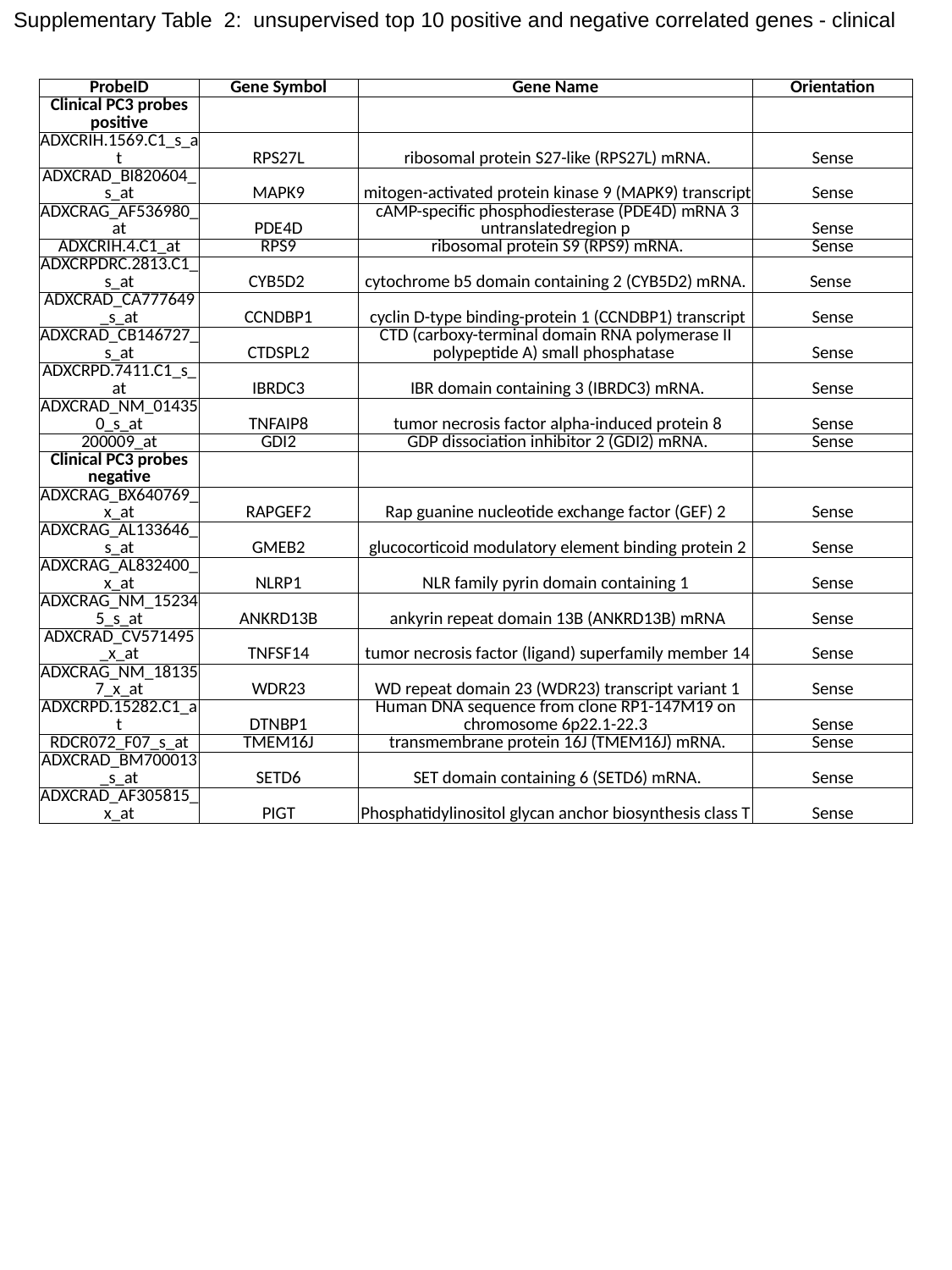

Supplementary Table  2:  unsupervised top 10 positive and negative correlated genes - clinical
| ProbeID | Gene Symbol | Gene Name | Orientation |
| --- | --- | --- | --- |
| Clinical PC3 probes positive |  |  |  |
| ADXCRIH.1569.C1\_s\_at | RPS27L | ribosomal protein S27-like (RPS27L) mRNA. | Sense |
| ADXCRAD\_BI820604\_s\_at | MAPK9 | mitogen-activated protein kinase 9 (MAPK9) transcript | Sense |
| ADXCRAG\_AF536980\_at | PDE4D | cAMP-specific phosphodiesterase (PDE4D) mRNA 3 untranslatedregion p | Sense |
| ADXCRIH.4.C1\_at | RPS9 | ribosomal protein S9 (RPS9) mRNA. | Sense |
| ADXCRPDRC.2813.C1\_s\_at | CYB5D2 | cytochrome b5 domain containing 2 (CYB5D2) mRNA. | Sense |
| ADXCRAD\_CA777649\_s\_at | CCNDBP1 | cyclin D-type binding-protein 1 (CCNDBP1) transcript | Sense |
| ADXCRAD\_CB146727\_s\_at | CTDSPL2 | CTD (carboxy-terminal domain RNA polymerase II polypeptide A) small phosphatase | Sense |
| ADXCRPD.7411.C1\_s\_at | IBRDC3 | IBR domain containing 3 (IBRDC3) mRNA. | Sense |
| ADXCRAD\_NM\_014350\_s\_at | TNFAIP8 | tumor necrosis factor alpha-induced protein 8 | Sense |
| 200009\_at | GDI2 | GDP dissociation inhibitor 2 (GDI2) mRNA. | Sense |
| Clinical PC3 probes negative |  |  |  |
| ADXCRAG\_BX640769\_x\_at | RAPGEF2 | Rap guanine nucleotide exchange factor (GEF) 2 | Sense |
| ADXCRAG\_AL133646\_s\_at | GMEB2 | glucocorticoid modulatory element binding protein 2 | Sense |
| ADXCRAG\_AL832400\_x\_at | NLRP1 | NLR family pyrin domain containing 1 | Sense |
| ADXCRAG\_NM\_152345\_s\_at | ANKRD13B | ankyrin repeat domain 13B (ANKRD13B) mRNA | Sense |
| ADXCRAD\_CV571495\_x\_at | TNFSF14 | tumor necrosis factor (ligand) superfamily member 14 | Sense |
| ADXCRAG\_NM\_181357\_x\_at | WDR23 | WD repeat domain 23 (WDR23) transcript variant 1 | Sense |
| ADXCRPD.15282.C1\_at | DTNBP1 | Human DNA sequence from clone RP1-147M19 on chromosome 6p22.1-22.3 | Sense |
| RDCR072\_F07\_s\_at | TMEM16J | transmembrane protein 16J (TMEM16J) mRNA. | Sense |
| ADXCRAD\_BM700013\_s\_at | SETD6 | SET domain containing 6 (SETD6) mRNA. | Sense |
| ADXCRAD\_AF305815\_x\_at | PIGT | Phosphatidylinositol glycan anchor biosynthesis class T | Sense |